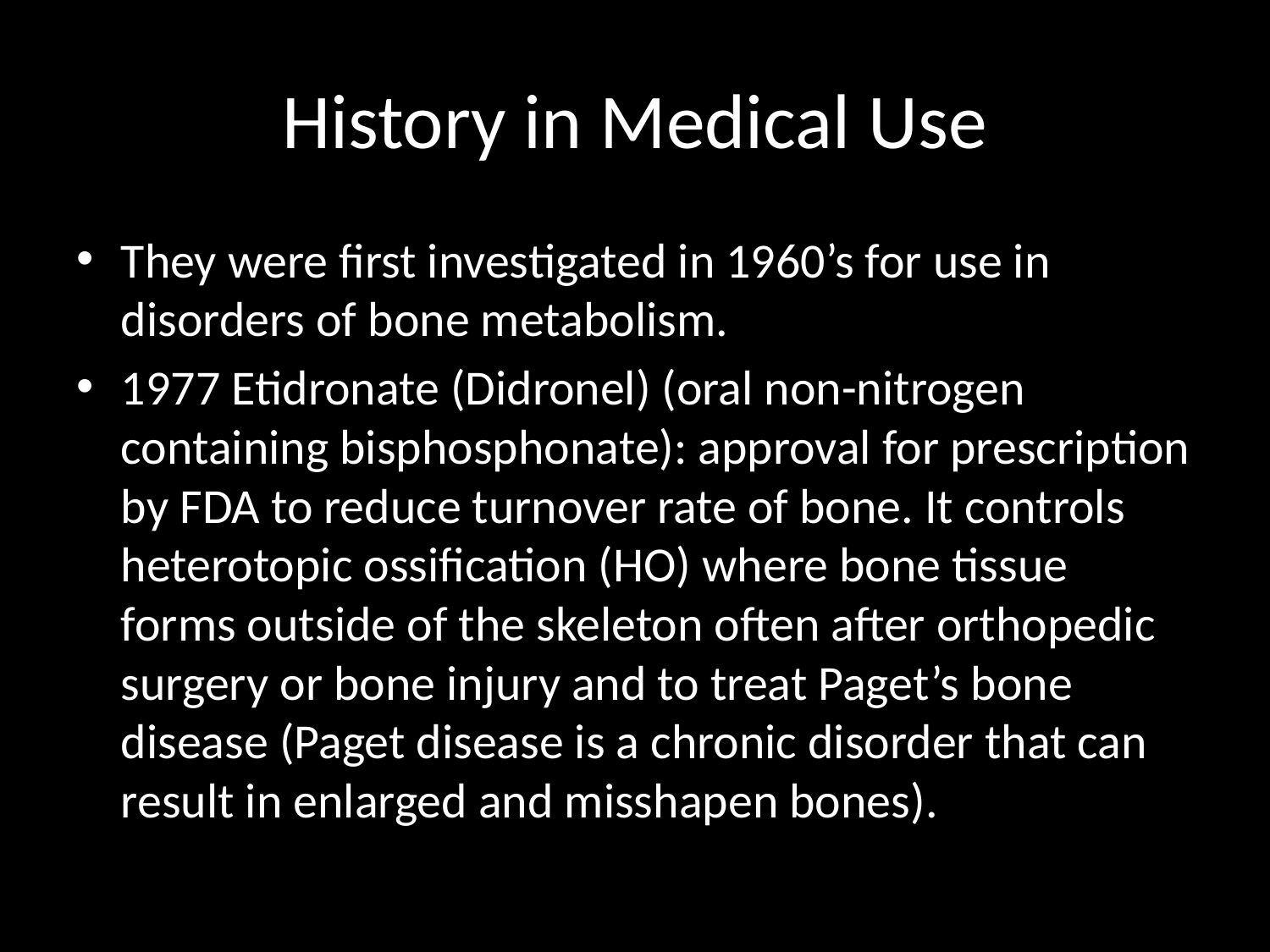

# History in Medical Use
They were first investigated in 1960’s for use in disorders of bone metabolism.
1977 Etidronate (Didronel) (oral non-nitrogen containing bisphosphonate): approval for prescription by FDA to reduce turnover rate of bone. It controls heterotopic ossification (HO) where bone tissue forms outside of the skeleton often after orthopedic surgery or bone injury and to treat Paget’s bone disease (Paget disease is a chronic disorder that can result in enlarged and misshapen bones).